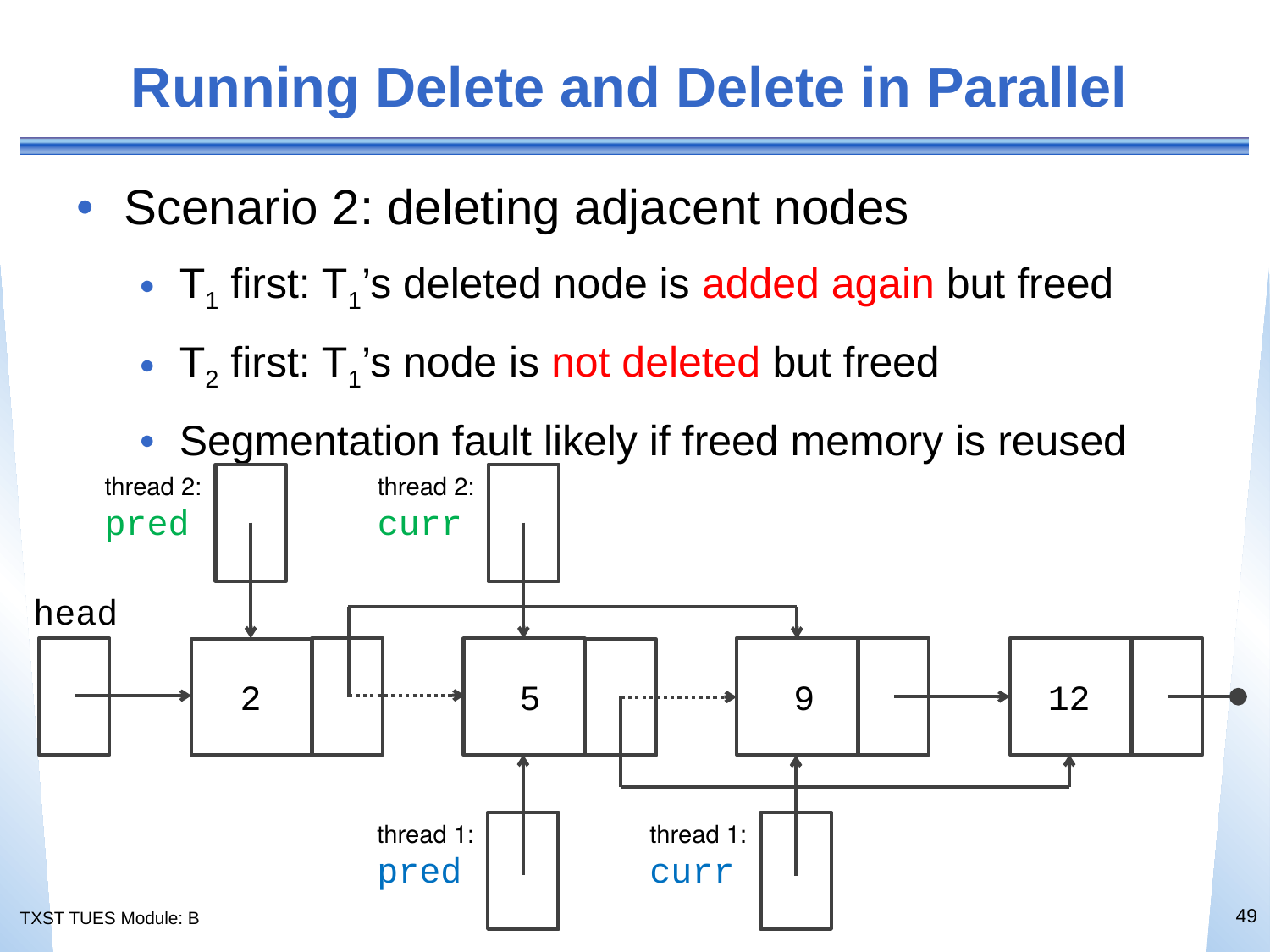

# Running Delete and Delete in Parallel
Scenario 2: deleting adjacent nodes
T1 first: T1’s deleted node is added again but freed
T2 first: T1’s node is not deleted but freed
Segmentation fault likely if freed memory is reused
thread 2:
pred

thread 2:
curr

head

2
5
9
12
thread 1:
pred

thread 1:
curr

49